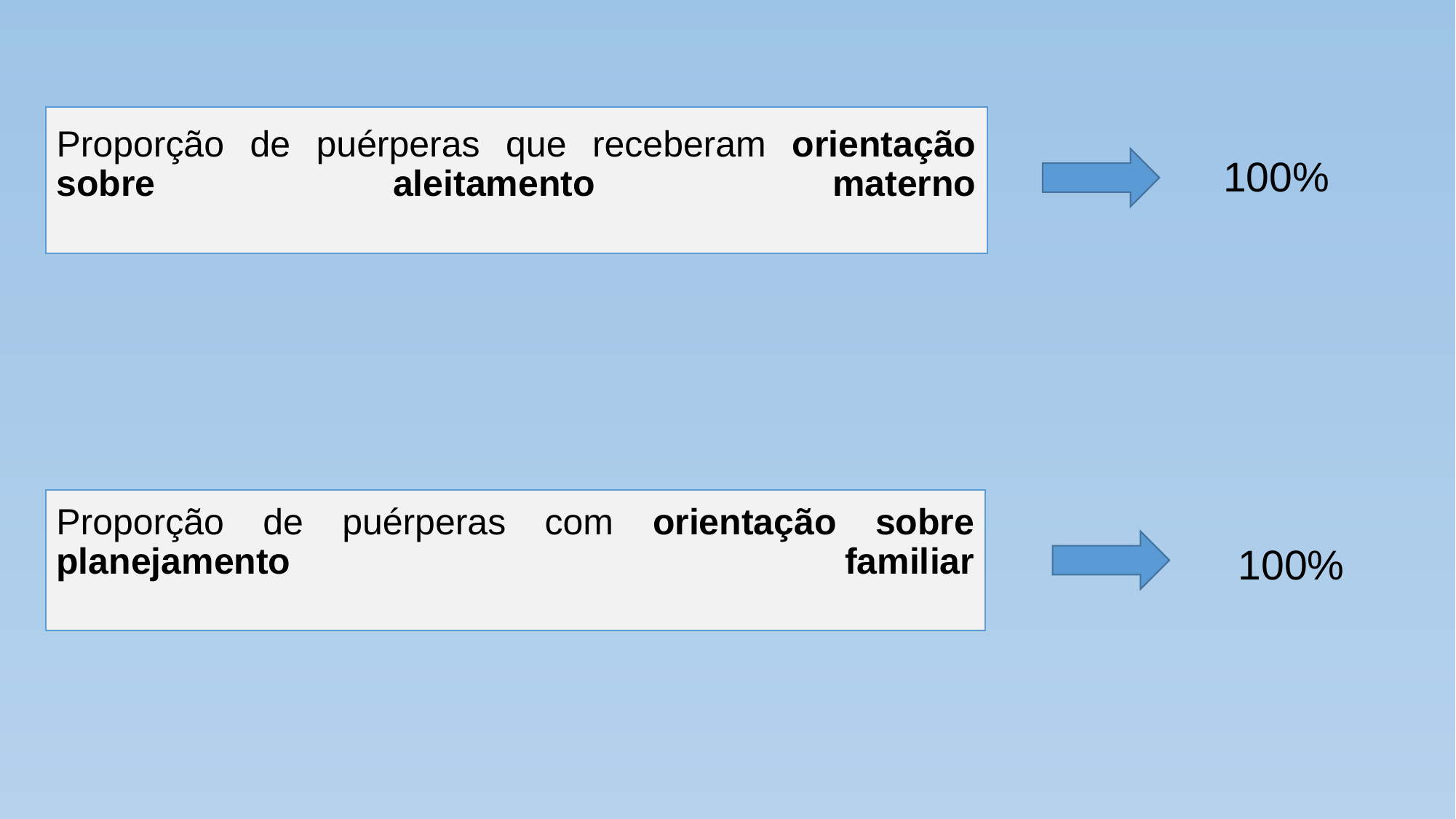

100%

# Proporção de puérperas que receberam orientação sobre aleitamento materno

100%

Proporção de puérperas com orientação sobre planejamento familiar